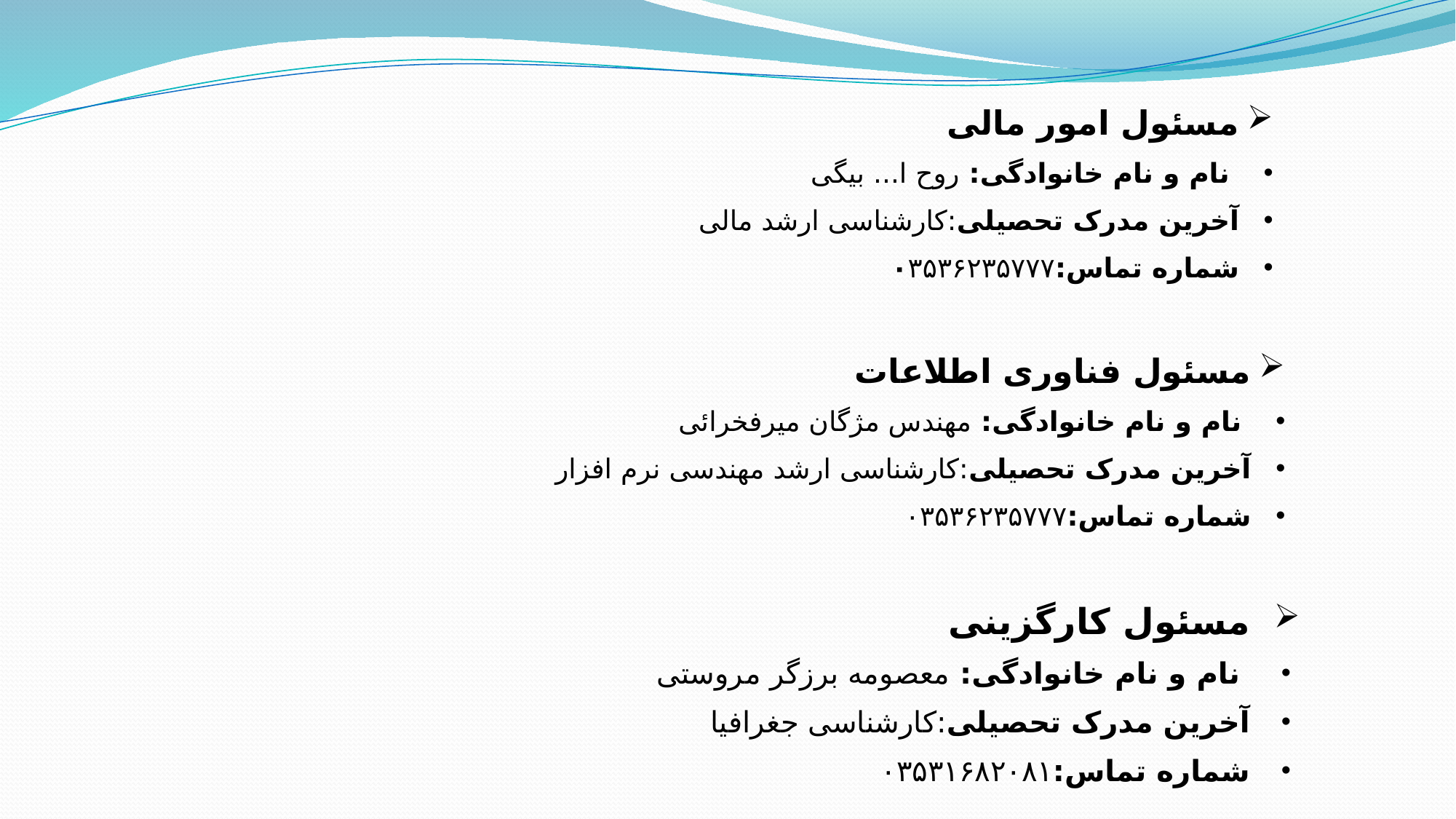

مسئول امور مالی
 نام و نام خانوادگی: روح ا... بیگی
آخرین مدرک تحصیلی:کارشناسی ارشد مالی
شماره تماس:۰۳۵۳۶۲۳۵۷۷۷
مسئول فناوری اطلاعات
 نام و نام خانوادگی: مهندس مژگان میرفخرائی
آخرین مدرک تحصیلی:کارشناسی ارشد مهندسی نرم افزار
شماره تماس:۰۳۵۳۶۲۳۵۷۷۷

مسئول کارگزینی
 نام و نام خانوادگی: معصومه برزگر مروستی
آخرین مدرک تحصیلی:کارشناسی جغرافیا
شماره تماس:۰۳۵۳۱۶۸۲۰۸۱